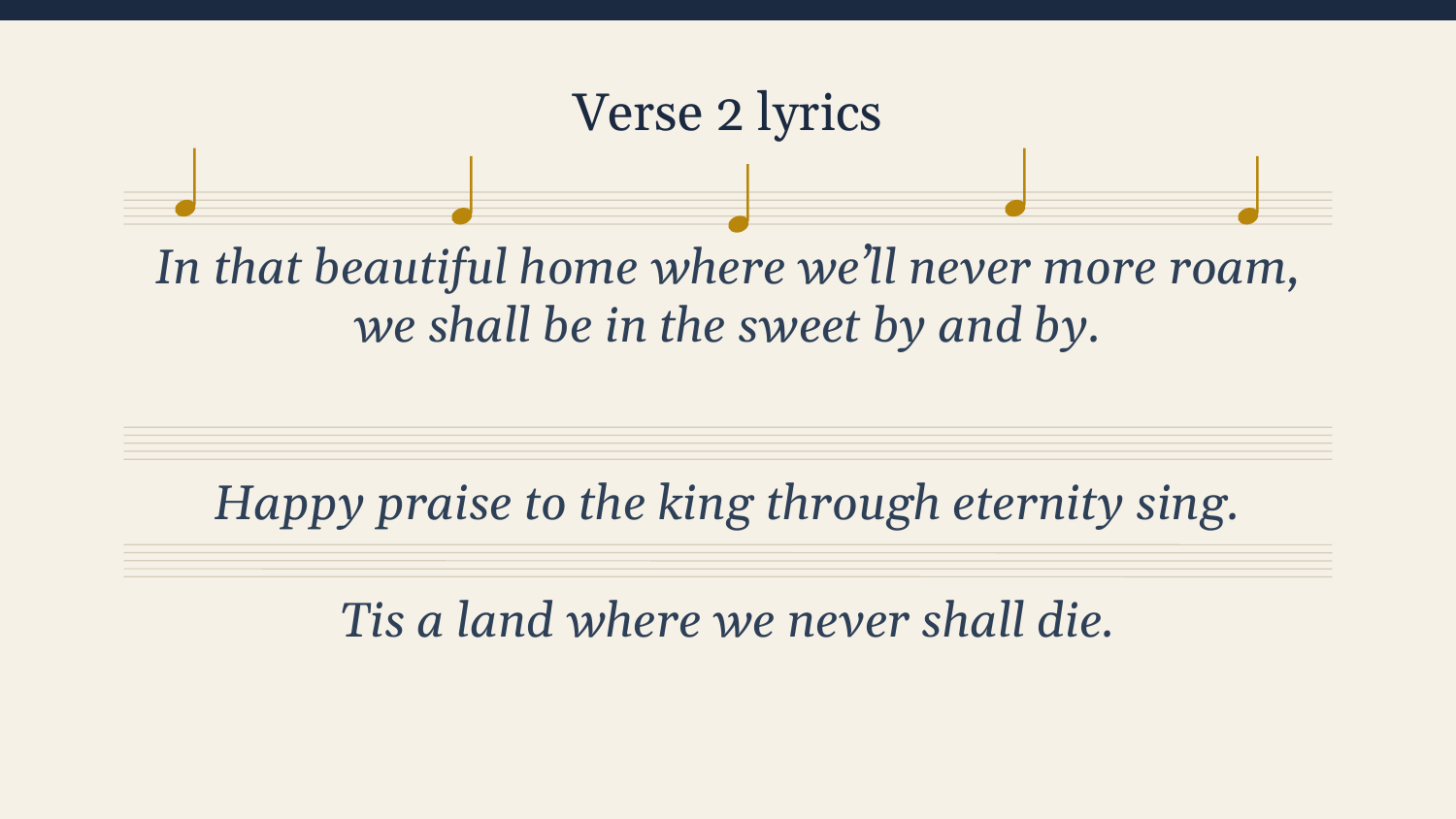

Verse 2 lyrics

In that beautiful home where we’ll never more roam, we shall be in the sweet by and by.

Happy praise to the king through eternity sing.

Tis a land where we never shall die.